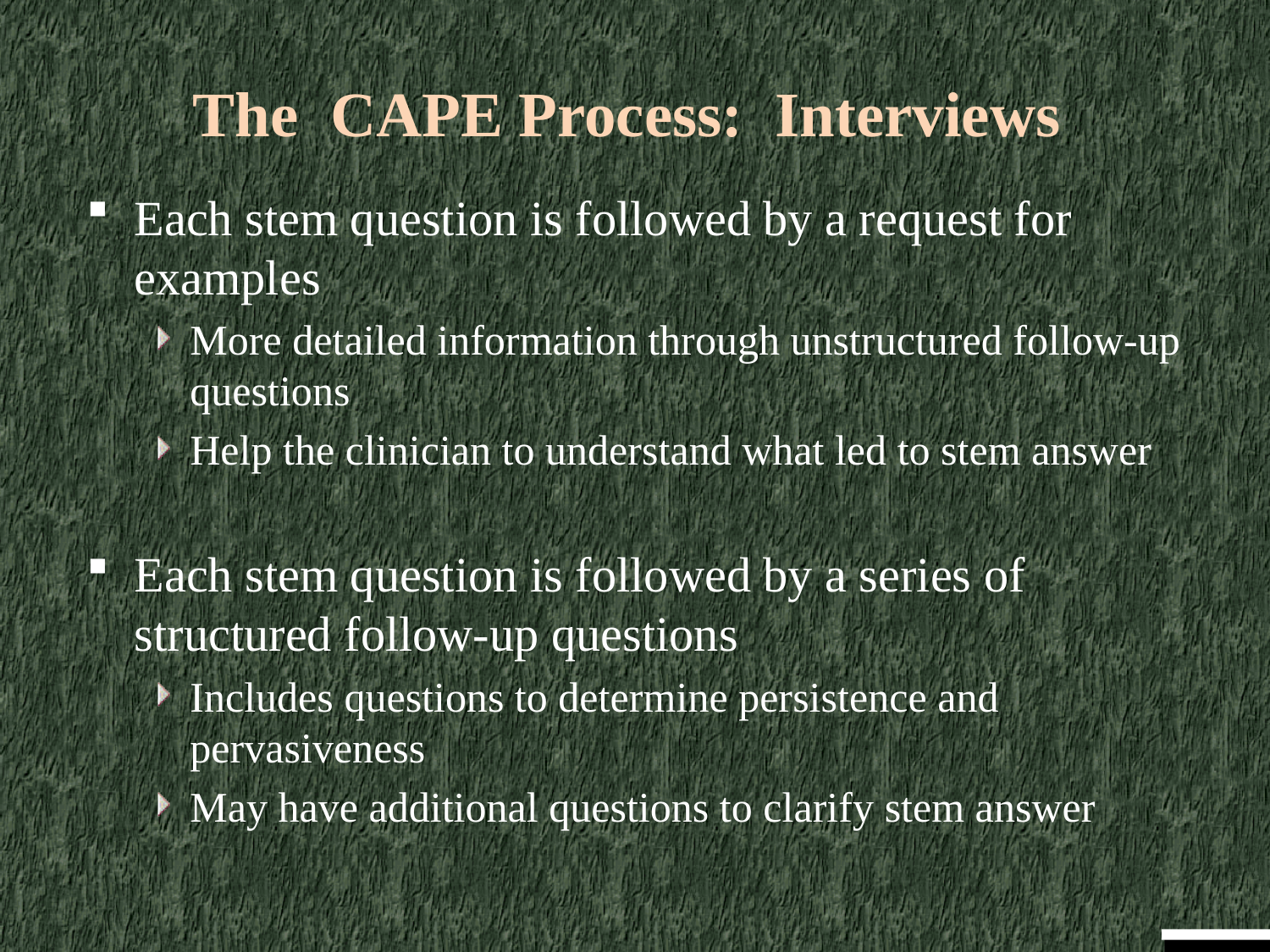

# The  CAPE Process:  Interviews
Each stem question is followed by a request for examples
More detailed information through unstructured follow-up questions
Help the clinician to understand what led to stem answer

Each stem question is followed by a series of structured follow-up questions
Includes questions to determine persistence and pervasiveness
May have additional questions to clarify stem answer